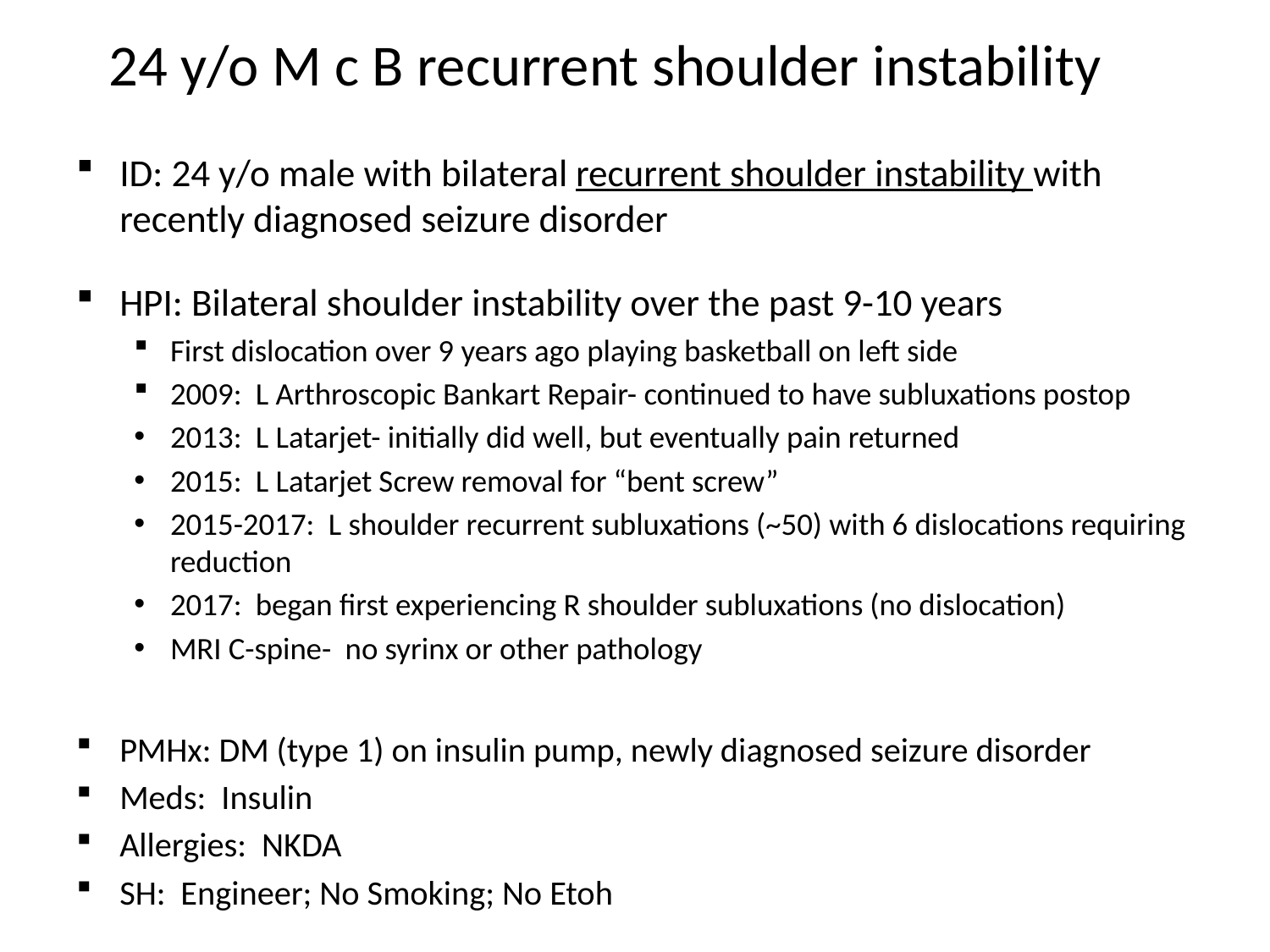

24 y/o M c B recurrent shoulder instability
ID: 24 y/o male with bilateral recurrent shoulder instability with recently diagnosed seizure disorder

HPI: Bilateral shoulder instability over the past 9-10 years
First dislocation over 9 years ago playing basketball on left side
2009:  L Arthroscopic Bankart Repair- continued to have subluxations postop
2013:  L Latarjet- initially did well, but eventually pain returned
2015:  L Latarjet Screw removal for “bent screw”
2015-2017:  L shoulder recurrent subluxations (~50) with 6 dislocations requiring reduction
2017:  began first experiencing R shoulder subluxations (no dislocation)
MRI C-spine-  no syrinx or other pathology

PMHx: DM (type 1) on insulin pump, newly diagnosed seizure disorder
Meds:  Insulin
Allergies:  NKDA
SH:  Engineer; No Smoking; No Etoh